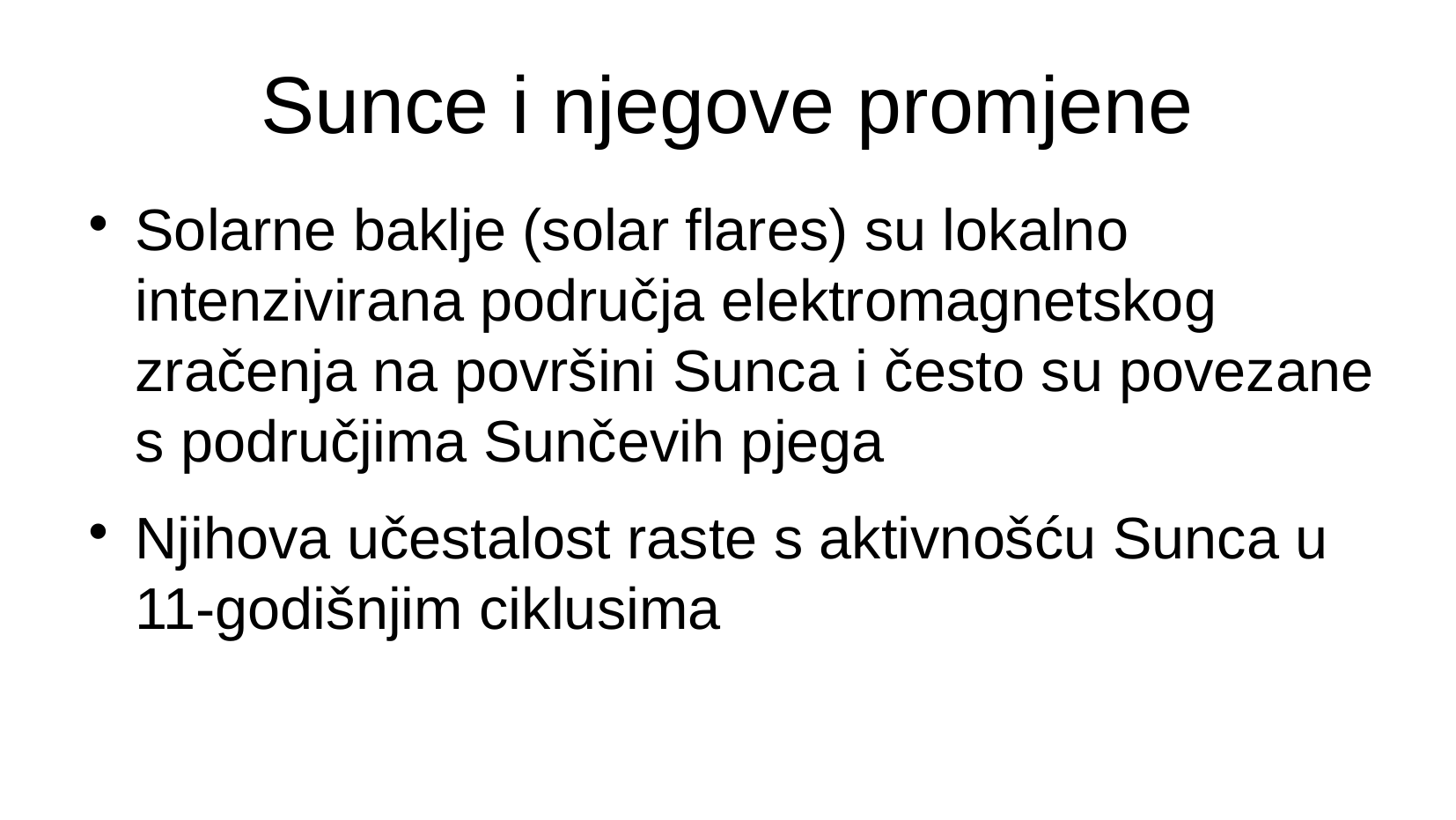

# Sunce i njegove promjene
Solarne baklje (solar flares) su lokalno intenzivirana područja elektromagnetskog zračenja na površini Sunca i često su povezane s područjima Sunčevih pjega
Njihova učestalost raste s aktivnošću Sunca u 11-godišnjim ciklusima